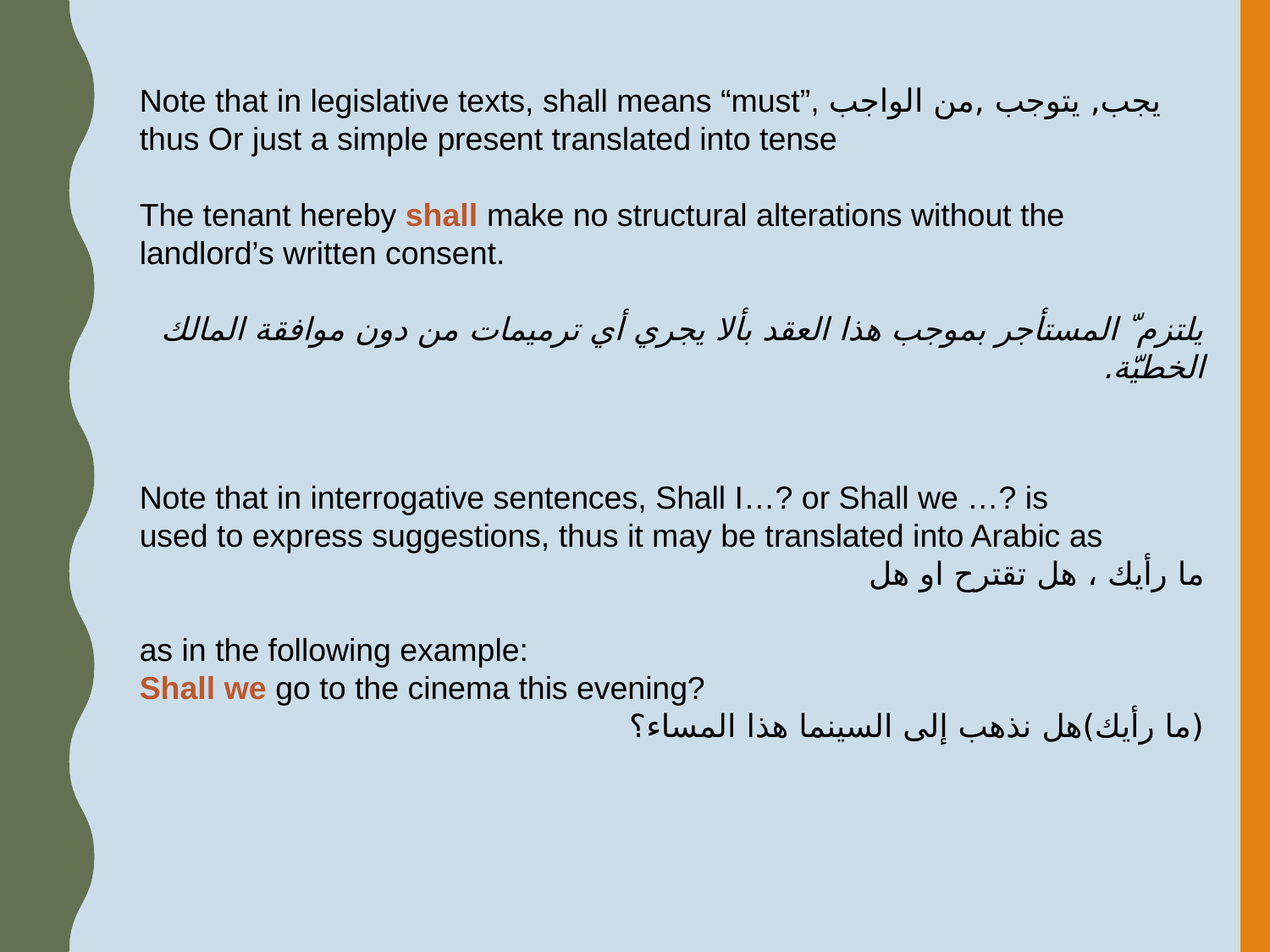

Note that in legislative texts, shall means “must”, يجب, يتوجب ,من الواجب thus Or just a simple present translated into tense

The tenant hereby shall make no structural alterations without the landlord’s written consent.

يلتزم ّ المستأجر بموجب هذا العقد بألا يجري أي ترميمات من دون موافقة المالك الخطيّة.

Note that in interrogative sentences, Shall I…? or Shall we …? is
used to express suggestions, thus it may be translated into Arabic as
ما رأيك ، هل تقترح او هل

as in the following example:
Shall we go to the cinema this evening?
(ما رأيك)هل نذهب إلى السينما هذا المساء؟